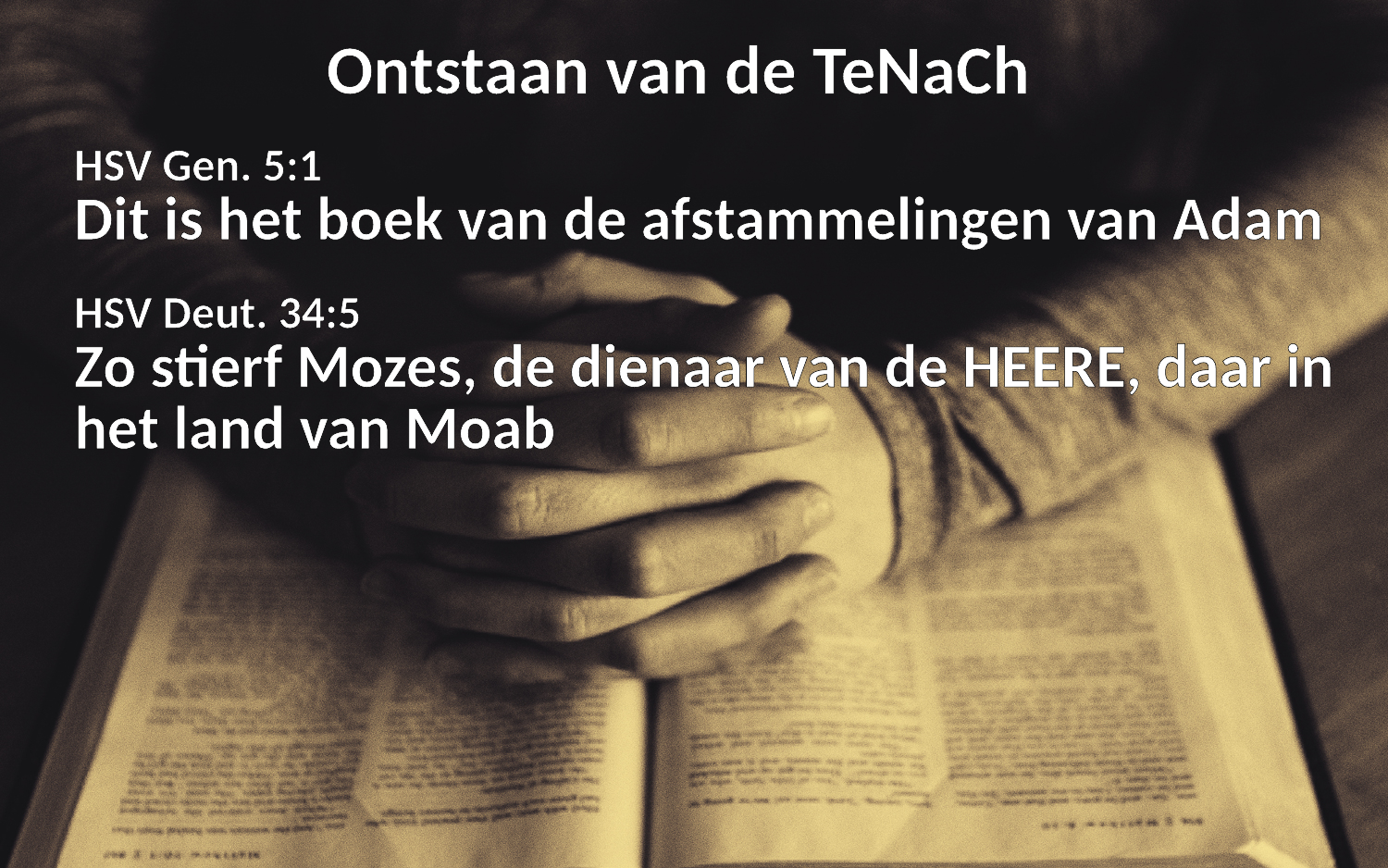

Ontstaan van de TeNaCh
HSV Gen. 5:1
Dit is het boek van de afstammelingen van Adam

HSV Deut. 34:5
Zo stierf Mozes, de dienaar van de HEERE, daar in het land van Moab